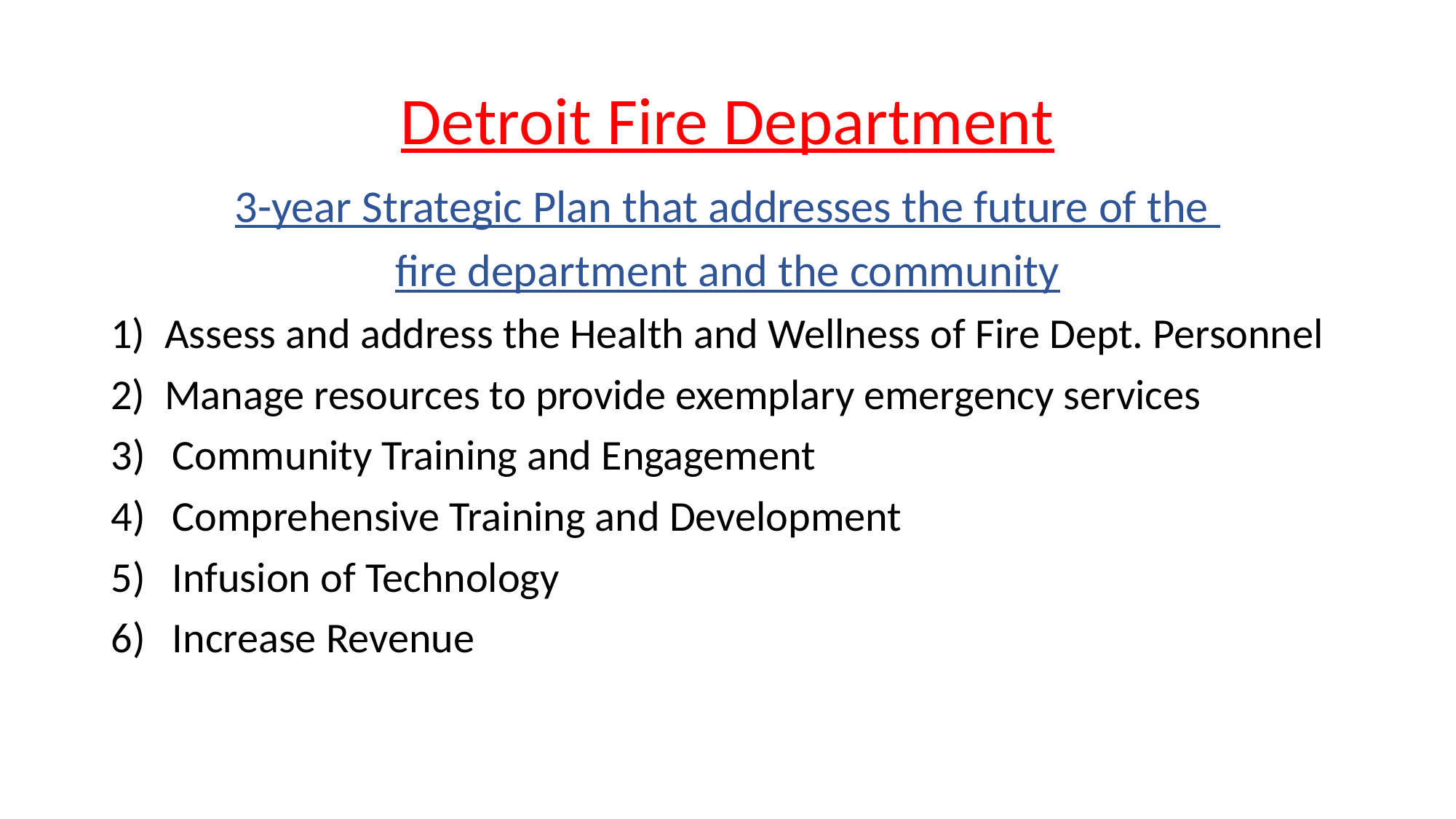

# Detroit Fire Department
3-year Strategic Plan that addresses the future of the
fire department and the community
1)  Assess and address the Health and Wellness of Fire Dept. Personnel
2)  Manage resources to provide exemplary emergency services
Community Training and Engagement
Comprehensive Training and Development
Infusion of Technology
Increase Revenue